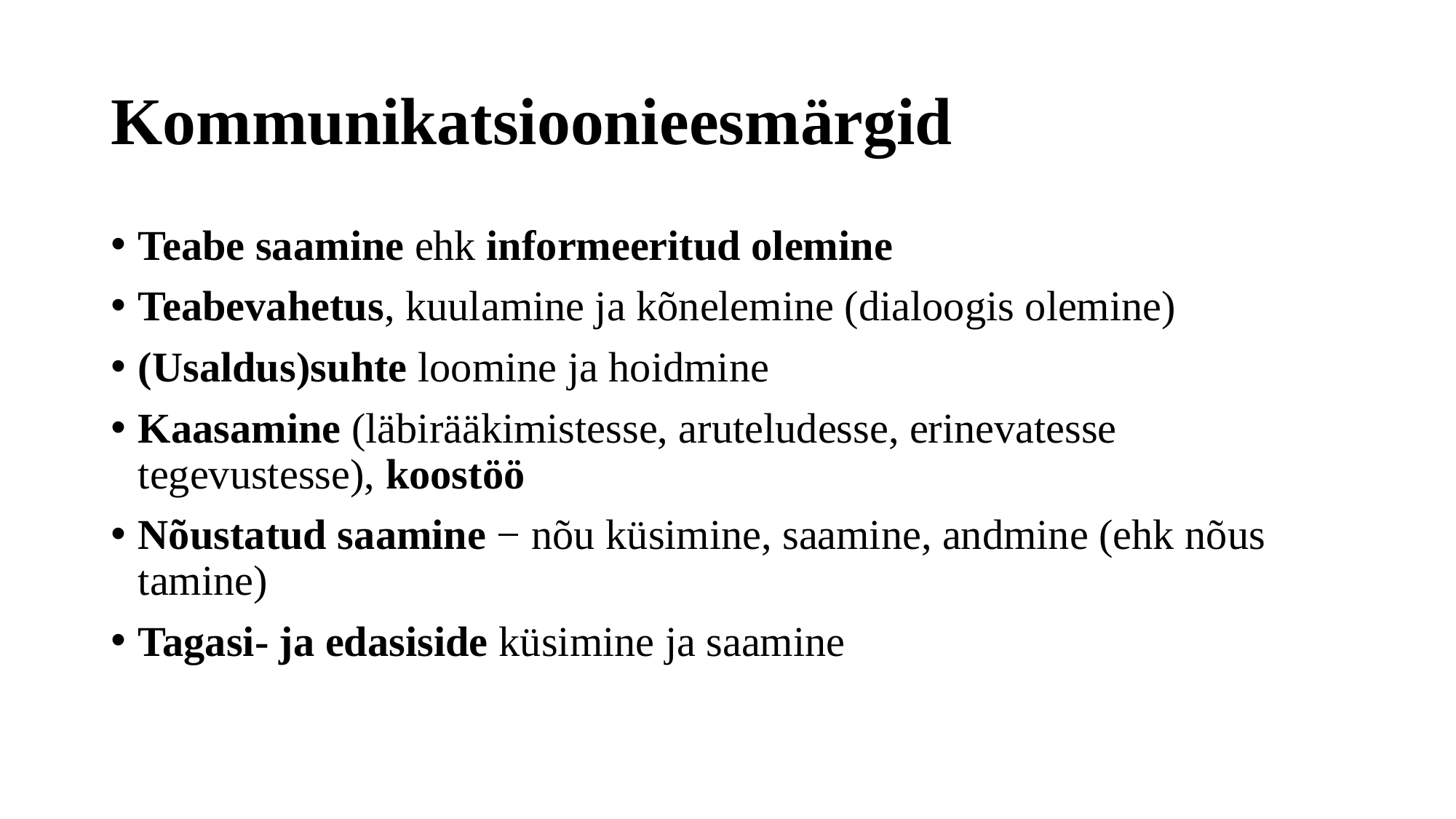

# Kommunikatsioonieesmärgid
Teabe saamine ehk informeeritud olemine
Teabevahetus, kuulamine ja kõnelemine (dialoogis olemine)
(Usaldus)suhte loomine ja hoidmine
Kaasamine (läbirääkimistesse, aruteludesse, erinevatesse tegevustesse), koostöö
Nõustatud saamine − nõu küsimine, saamine, andmine (ehk nõus­tamine)
Tagasi- ja edasiside küsimine ja saamine